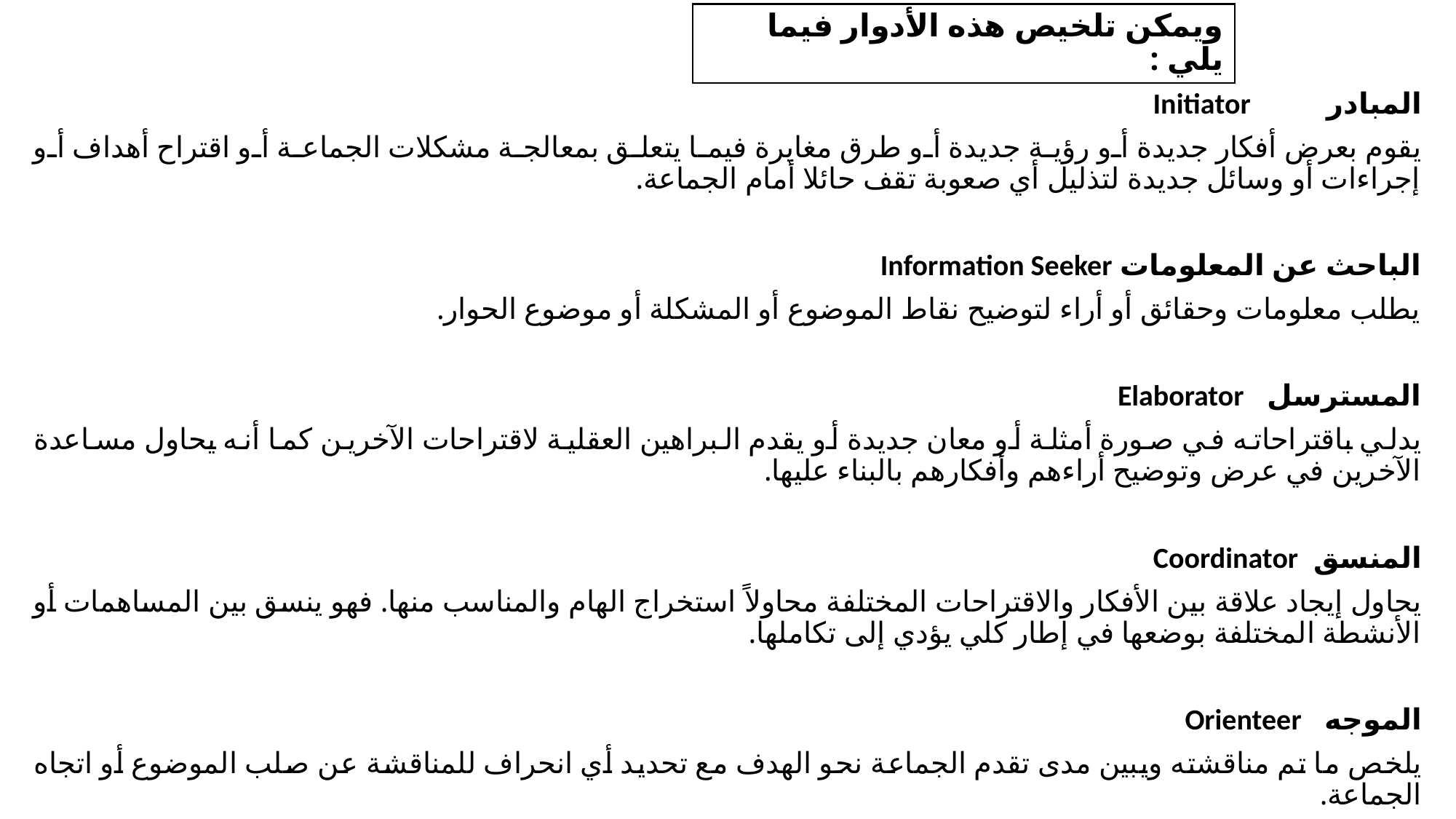

# ويمكن تلخيص هذه الأدوار فيما يلي :
المبادر          Initiator
يقوم بعرض أفكار جديدة أو رؤية جديدة أو طرق مغايرة فيما يتعلق بمعالجة مشكلات الجماعة أو اقتراح أهداف أو إجراءات أو وسائل جديدة لتذليل أي صعوبة تقف حائلا أمام الجماعة.

الباحث عن المعلومات Information Seeker
يطلب معلومات وحقائق أو أراء لتوضيح نقاط الموضوع أو المشكلة أو موضوع الحوار.

المسترسل   Elaborator
يدلي باقتراحاته في صورة أمثلة أو معان جديدة أو يقدم البراهين العقلية لاقتراحات الآخرين كما أنه يحاول مساعدة الآخرين في عرض وتوضيح أراءهم وأفكارهم بالبناء عليها.

المنسق  Coordinator
يحاول إيجاد علاقة بين الأفكار والاقتراحات المختلفة محاولاً استخراج الهام والمناسب منها. فهو ينسق بين المساهمات أو الأنشطة المختلفة بوضعها في إطار كلي يؤدي إلى تكاملها.

الموجه   Orienteer
يلخص ما تم مناقشته ويبين مدى تقدم الجماعة نحو الهدف مع تحديد أي انحراف للمناقشة عن صلب الموضوع أو اتجاه الجماعة.